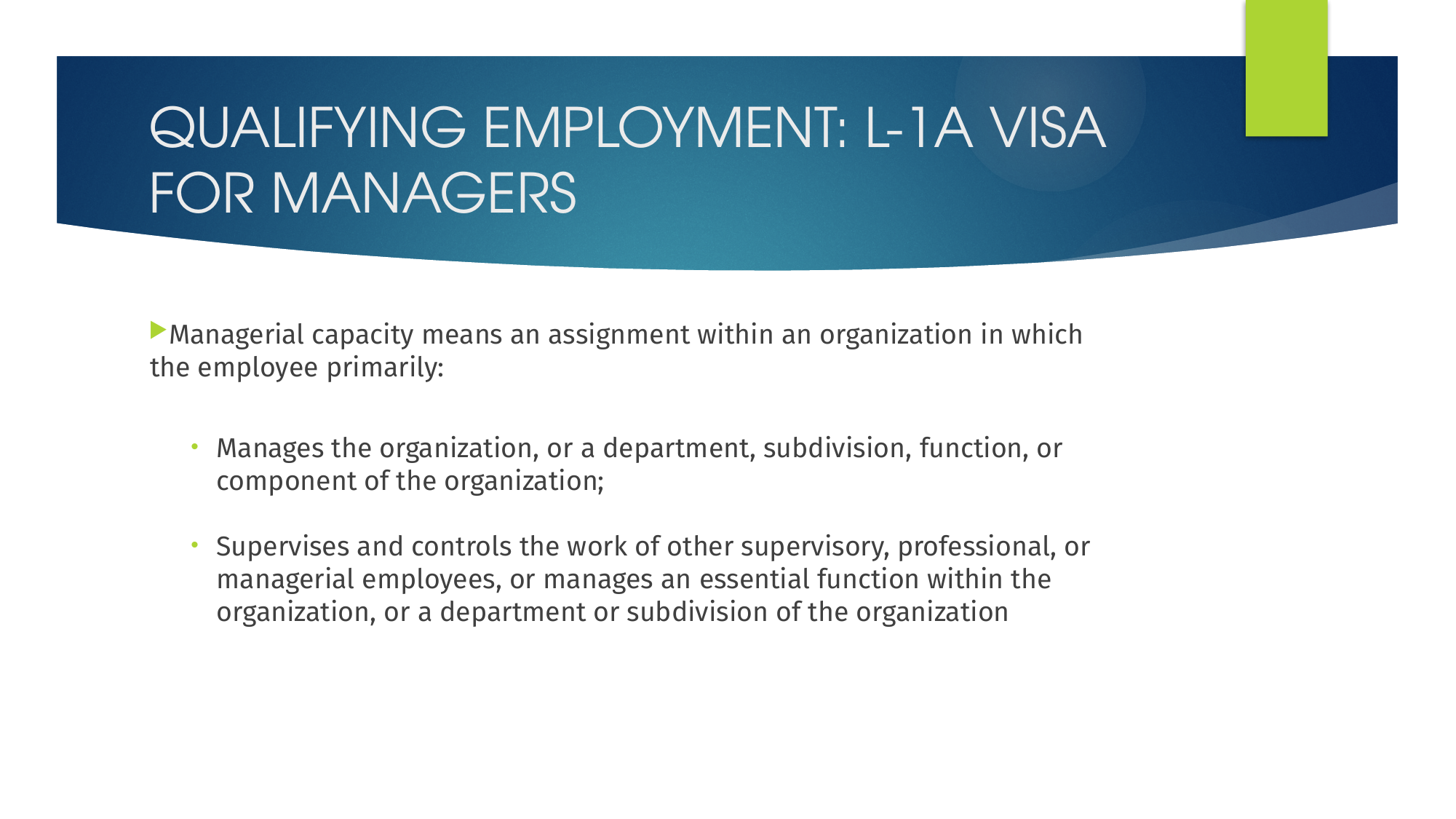

# QUALIFYING EMPLOYMENT: L-1A VISA FOR MANAGERS
Managerial capacity means an assignment within an organization in which the employee primarily:

Manages the organization, or a department, subdivision, function, or component of the organization;

Supervises and controls the work of other supervisory, professional, or managerial employees, or manages an essential function within the organization, or a department or subdivision of the organization